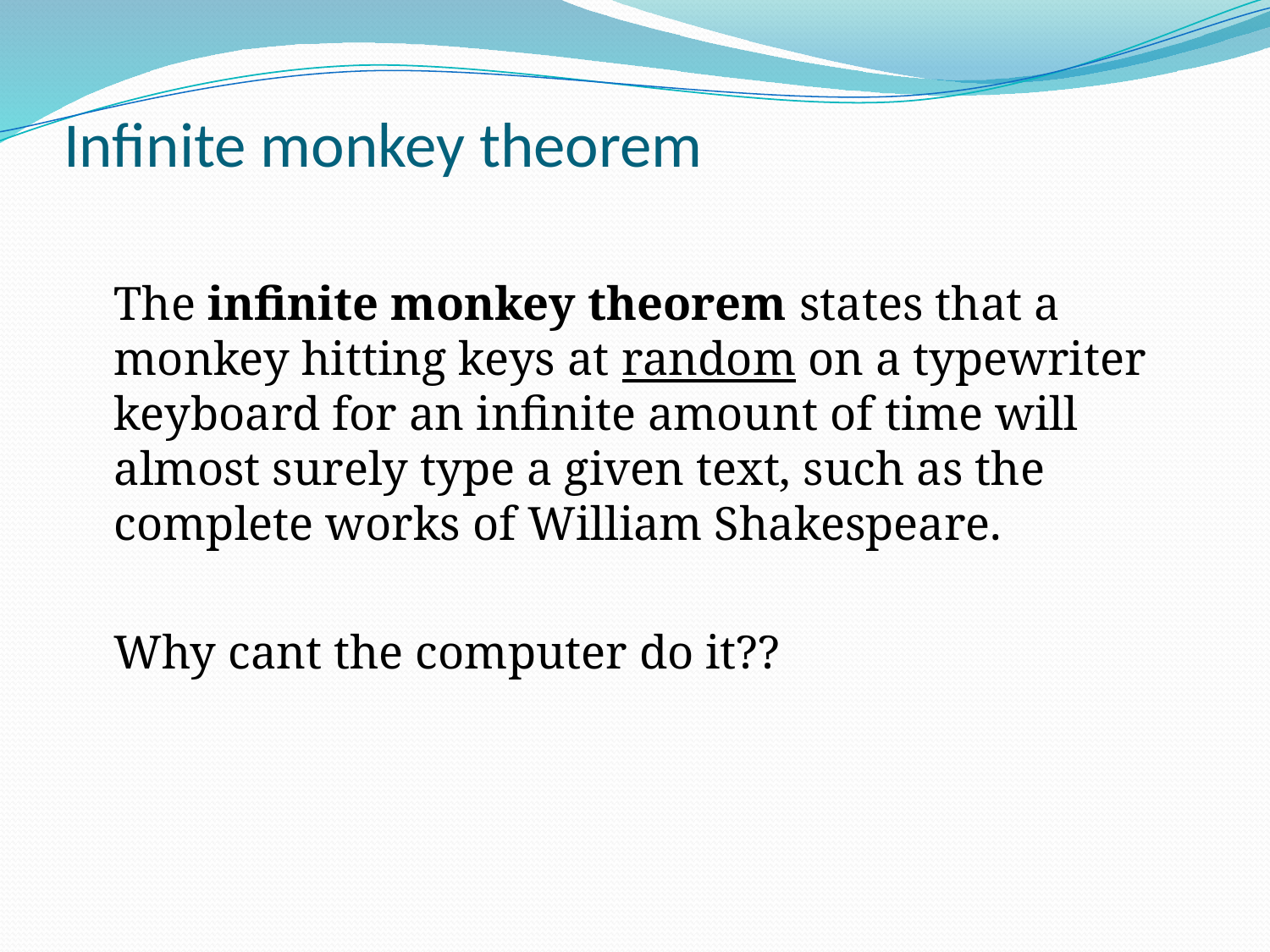

# Infinite monkey theorem
	The infinite monkey theorem states that a monkey hitting keys at random on a typewriter keyboard for an infinite amount of time will almost surely type a given text, such as the complete works of William Shakespeare.

	Why cant the computer do it??